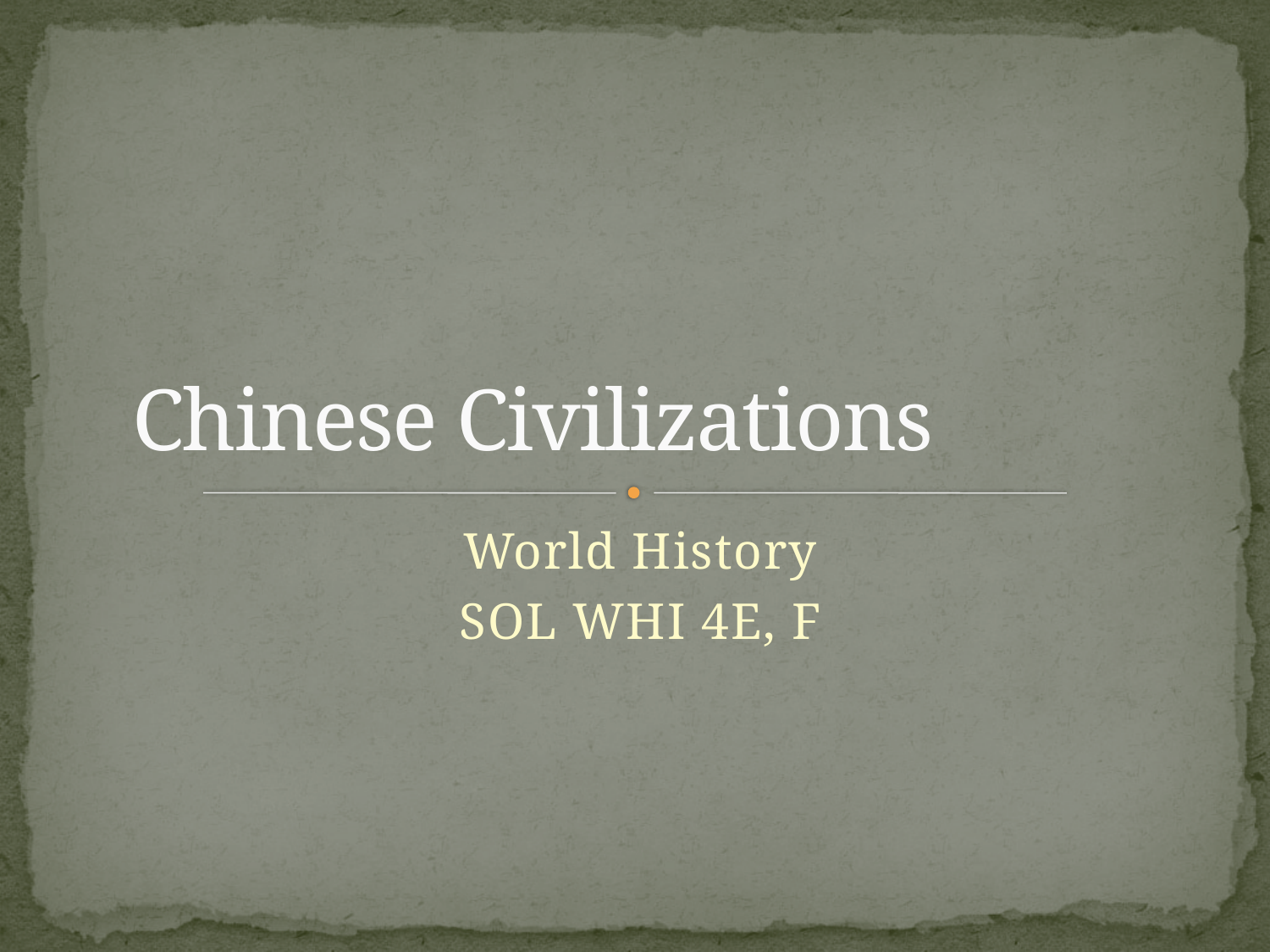

# Chinese Civilizations
World History
SOL WHI 4E, F